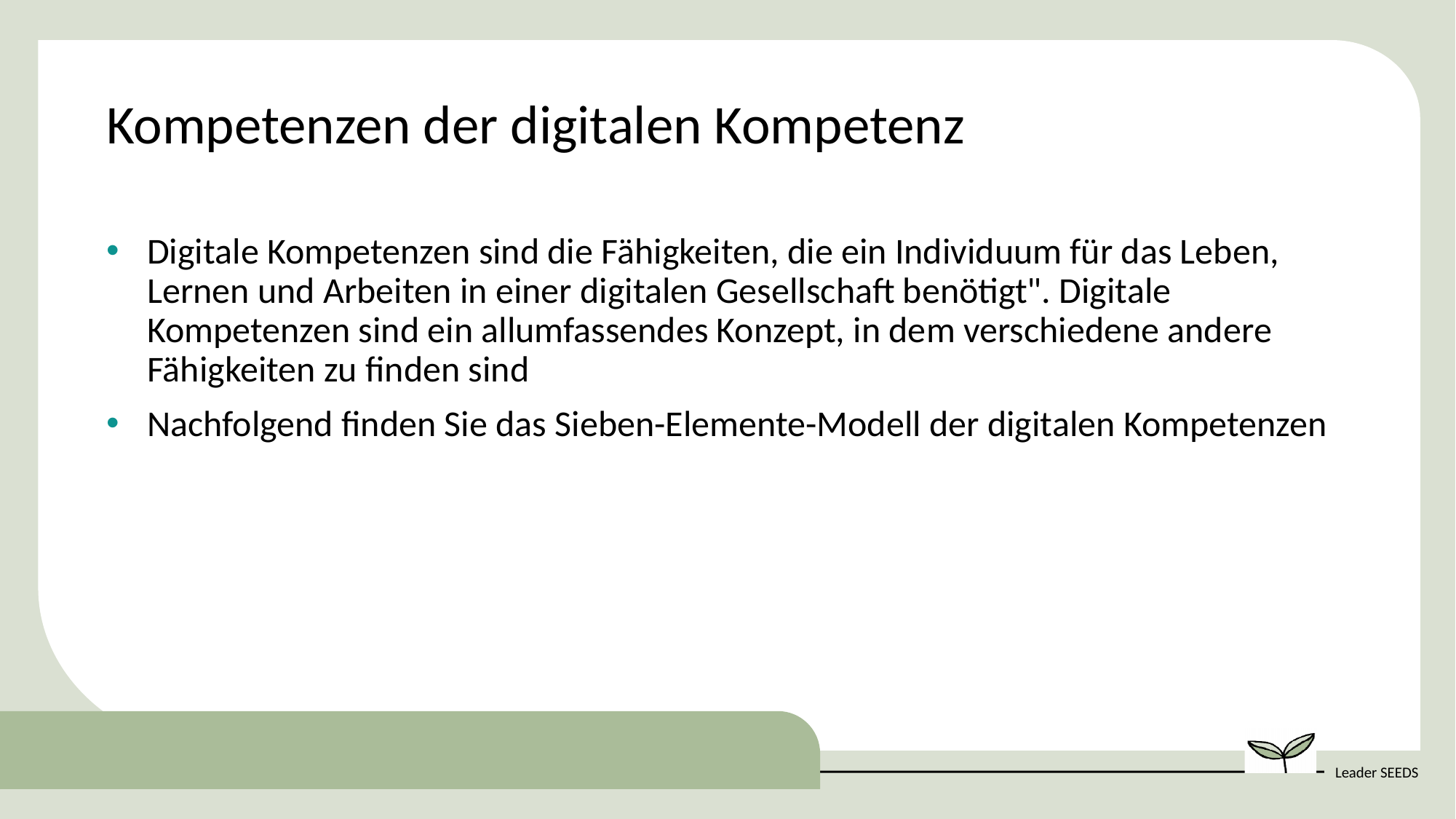

Kompetenzen der digitalen Kompetenz
Digitale Kompetenzen sind die Fähigkeiten, die ein Individuum für das Leben, Lernen und Arbeiten in einer digitalen Gesellschaft benötigt". Digitale Kompetenzen sind ein allumfassendes Konzept, in dem verschiedene andere Fähigkeiten zu finden sind
Nachfolgend finden Sie das Sieben-Elemente-Modell der digitalen Kompetenzen